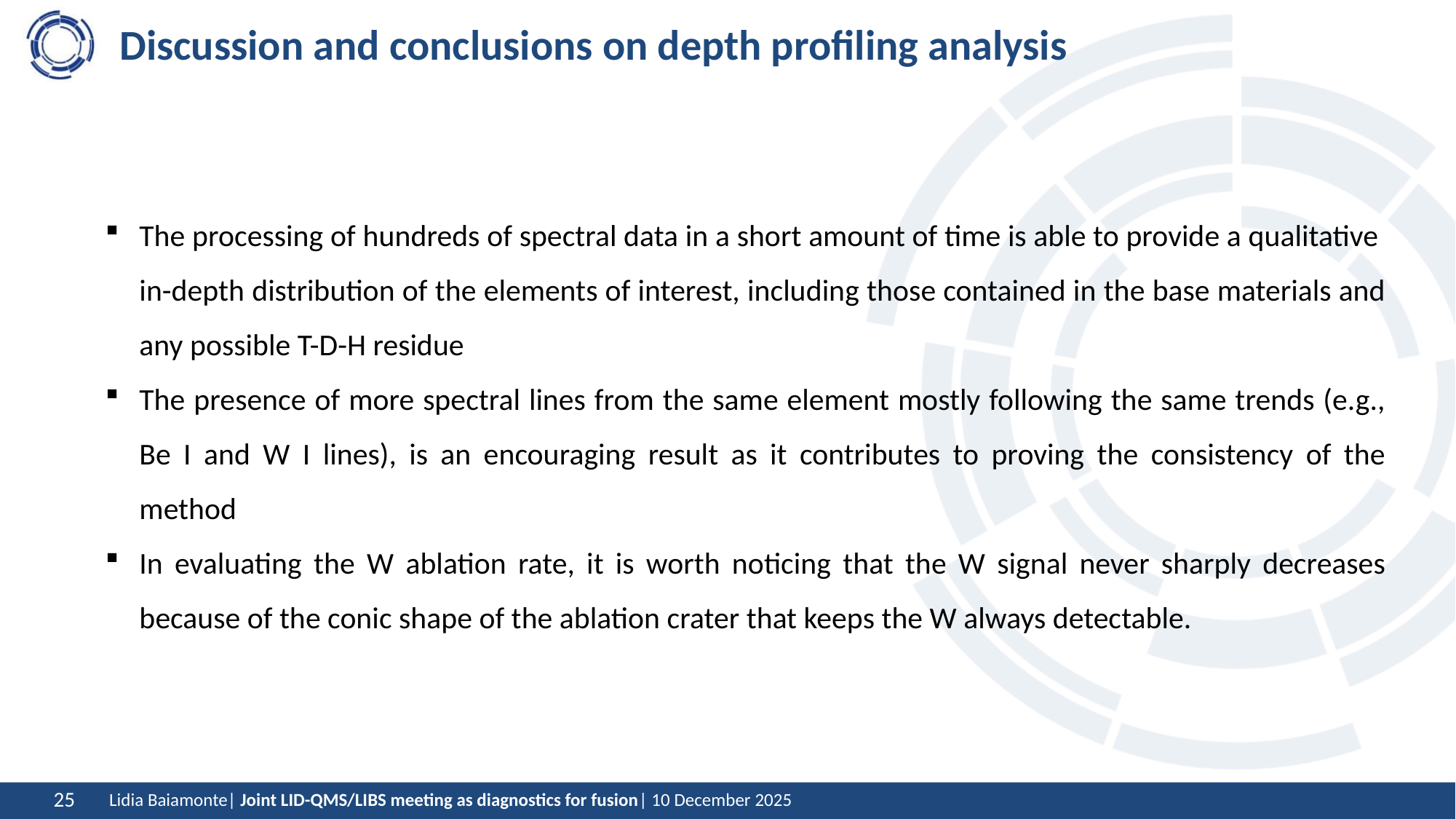

Discussion and conclusions on depth profiling analysis
The processing of hundreds of spectral data in a short amount of time is able to provide a qualitative  in-depth distribution of the elements of interest, including those contained in the base materials and any possible T-D-H residue
The presence of more spectral lines from the same element mostly following the same trends (e.g., Be I and W I lines), is an encouraging result as it contributes to proving the consistency of the method
In evaluating the W ablation rate, it is worth noticing that the W signal never sharply decreases because of the conic shape of the ablation crater that keeps the W always detectable.
Lidia Baiamonte| Joint LID-QMS/LIBS meeting as diagnostics for fusion| 10 December 2025
25